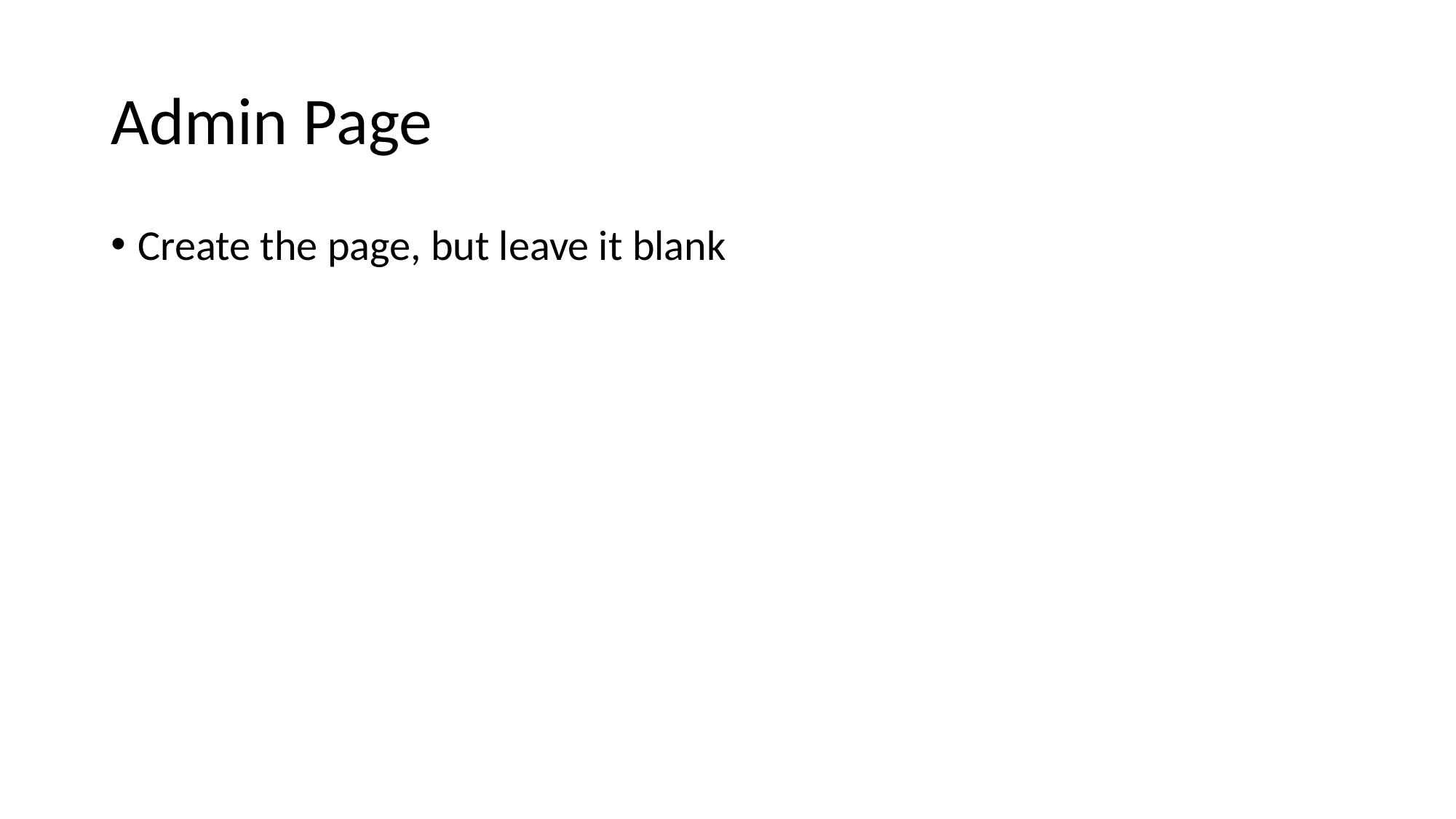

# Admin Page
Create the page, but leave it blank